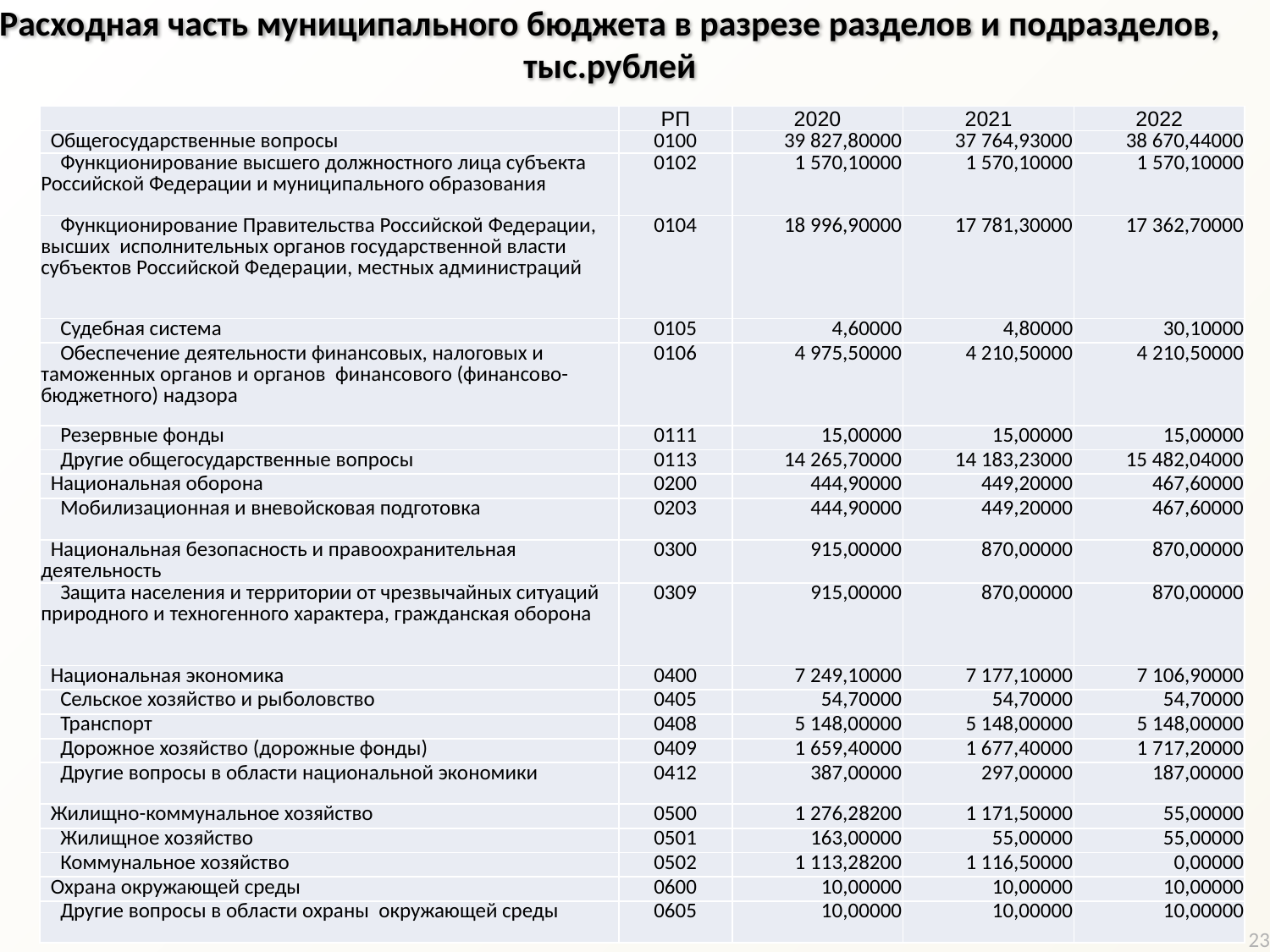

Расходная часть муниципального бюджета в разрезе разделов и подразделов, тыс.рублей
|  | РП | 2020 | 2021 | 2022 |
| --- | --- | --- | --- | --- |
| Общегосударственные вопросы | 0100 | 39 827,80000 | 37 764,93000 | 38 670,44000 |
| Функционирование высшего должностного лица субъекта Российской Федерации и муниципального образования | 0102 | 1 570,10000 | 1 570,10000 | 1 570,10000 |
| Функционирование Правительства Российской Федерации, высших исполнительных органов государственной власти субъектов Российской Федерации, местных администраций | 0104 | 18 996,90000 | 17 781,30000 | 17 362,70000 |
| Судебная система | 0105 | 4,60000 | 4,80000 | 30,10000 |
| Обеспечение деятельности финансовых, налоговых и таможенных органов и органов финансового (финансово-бюджетного) надзора | 0106 | 4 975,50000 | 4 210,50000 | 4 210,50000 |
| Резервные фонды | 0111 | 15,00000 | 15,00000 | 15,00000 |
| Другие общегосударственные вопросы | 0113 | 14 265,70000 | 14 183,23000 | 15 482,04000 |
| Национальная оборона | 0200 | 444,90000 | 449,20000 | 467,60000 |
| Мобилизационная и вневойсковая подготовка | 0203 | 444,90000 | 449,20000 | 467,60000 |
| Национальная безопасность и правоохранительная деятельность | 0300 | 915,00000 | 870,00000 | 870,00000 |
| Защита населения и территории от чрезвычайных ситуаций природного и техногенного характера, гражданская оборона | 0309 | 915,00000 | 870,00000 | 870,00000 |
| Национальная экономика | 0400 | 7 249,10000 | 7 177,10000 | 7 106,90000 |
| Сельское хозяйство и рыболовство | 0405 | 54,70000 | 54,70000 | 54,70000 |
| Транспорт | 0408 | 5 148,00000 | 5 148,00000 | 5 148,00000 |
| Дорожное хозяйство (дорожные фонды) | 0409 | 1 659,40000 | 1 677,40000 | 1 717,20000 |
| Другие вопросы в области национальной экономики | 0412 | 387,00000 | 297,00000 | 187,00000 |
| Жилищно-коммунальное хозяйство | 0500 | 1 276,28200 | 1 171,50000 | 55,00000 |
| Жилищное хозяйство | 0501 | 163,00000 | 55,00000 | 55,00000 |
| Коммунальное хозяйство | 0502 | 1 113,28200 | 1 116,50000 | 0,00000 |
| Охрана окружающей среды | 0600 | 10,00000 | 10,00000 | 10,00000 |
| Другие вопросы в области охраны окружающей среды | 0605 | 10,00000 | 10,00000 | 10,00000 |
23